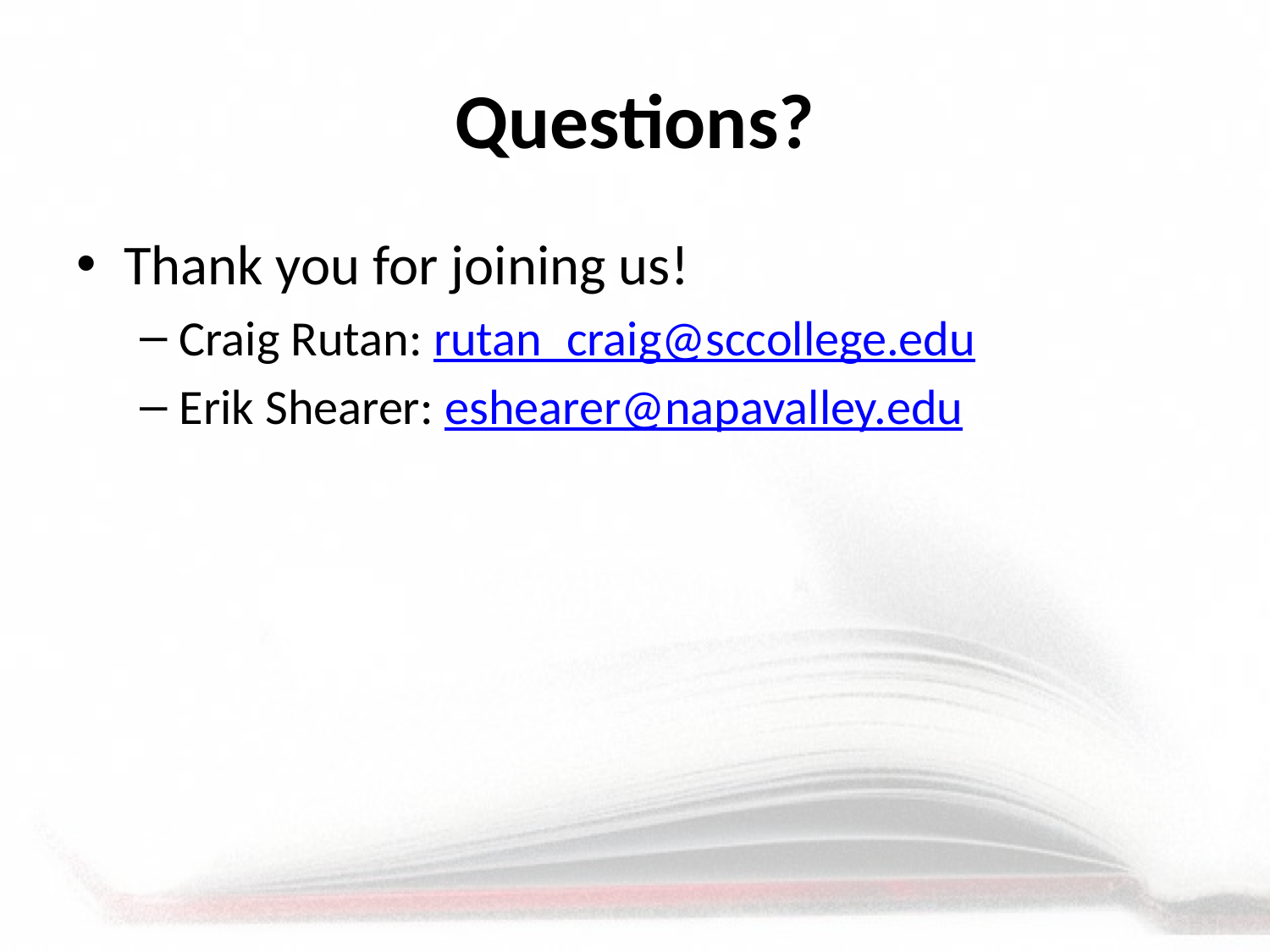

# Questions?
Thank you for joining us!
Craig Rutan: rutan_craig@sccollege.edu
Erik Shearer: eshearer@napavalley.edu